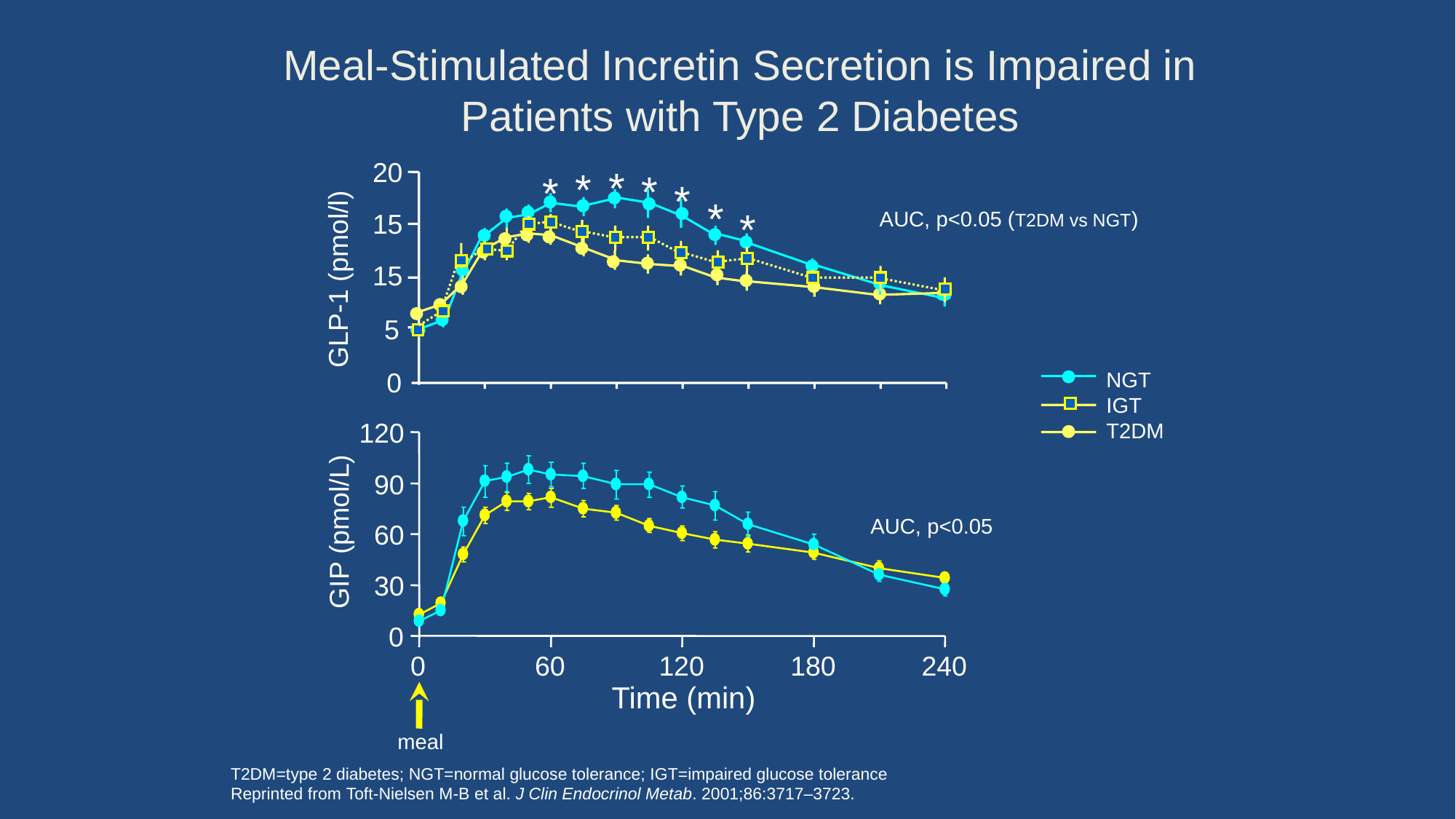

Meal-Stimulated Incretin Secretion is Impaired in Patients with Type 2 Diabetes
20
*
*
*
*
*

*

*

AUC, p<0.05 (T2DM vs NGT)

15

15

GLP-1 (pmol/l)

5

0
NGT
IGT
T2DM

120

90

AUC, p<0.05

GIP (pmol/L)

60

30

0

0
60
120
180
240
Time (min)

meal
T2DM=type 2 diabetes; NGT=normal glucose tolerance; IGT=impaired glucose tolerance
Reprinted from Toft-Nielsen M-B et al. J Clin Endocrinol Metab. 2001;86:3717–3723.